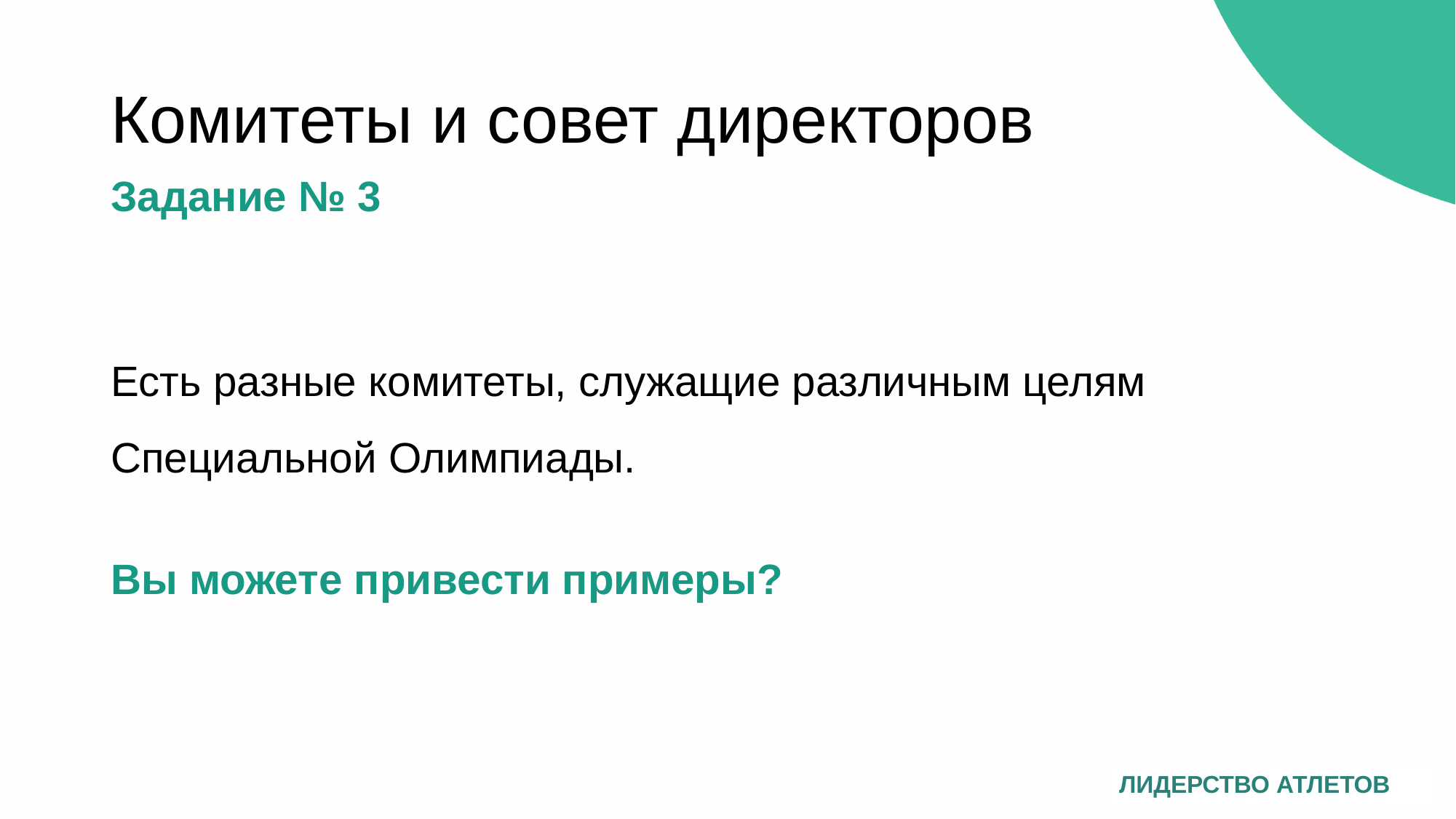

# Комитеты и совет директоров
Задание № 3
Есть разные комитеты, служащие различным целям Специальной Олимпиады.

Вы можете привести примеры?
ЛИДЕРСТВО АТЛЕТОВ